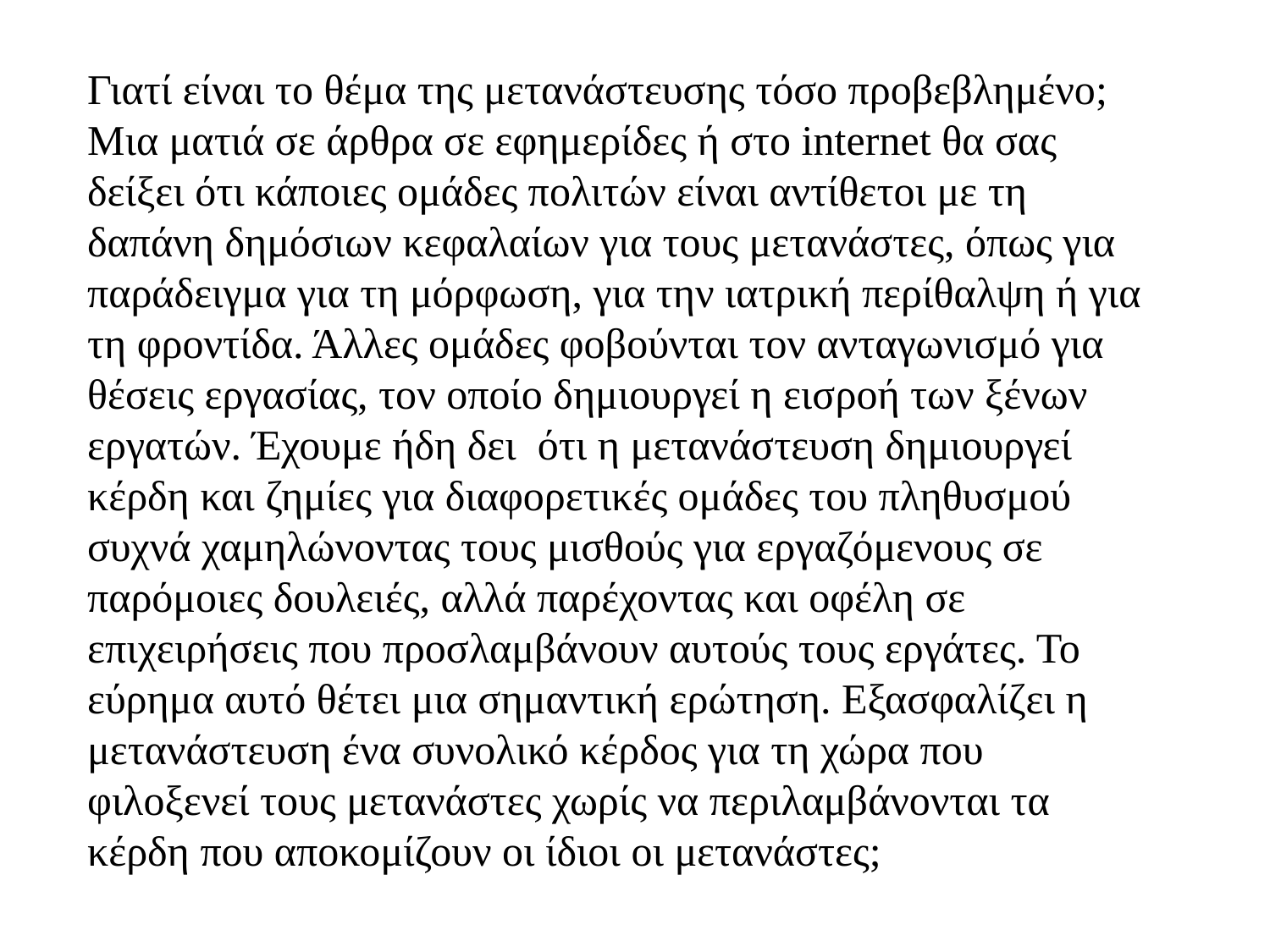

Γιατί είναι το θέμα της μετανάστευσης τόσο προβεβλημένο; Μια ματιά σε άρθρα σε εφημερίδες ή στο internet θα σας δείξει ότι κάποιες ομάδες πολιτών είναι αντίθετοι με τη δαπάνη δημόσιων κεφαλαίων για τους μετανάστες, όπως για παράδειγμα για τη μόρφωση, για την ιατρική περίθαλψη ή για τη φροντίδα. Άλλες ομάδες φοβούνται τον ανταγωνισμό για θέσεις εργασίας, τον οποίο δημιουργεί η εισροή των ξένων εργατών. Έχουμε ήδη δει  ότι η μετανάστευση δημιουργεί κέρδη και ζημίες για διαφορετικές ομάδες του πληθυσμού συχνά χαμηλώνοντας τους μισθούς για εργαζόμενους σε παρόμοιες δουλειές, αλλά παρέχοντας και οφέλη σε επιχειρήσεις που προσλαμβάνουν αυτούς τους εργάτες. Το εύρημα αυτό θέτει μια σημαντική ερώτηση. Εξασφαλίζει η μετανάστευση ένα συνολικό κέρδος για τη χώρα που φιλοξενεί τους μετανάστες χωρίς να περιλαμβάνονται τα κέρδη που αποκομίζουν οι ίδιοι οι μετανάστες;